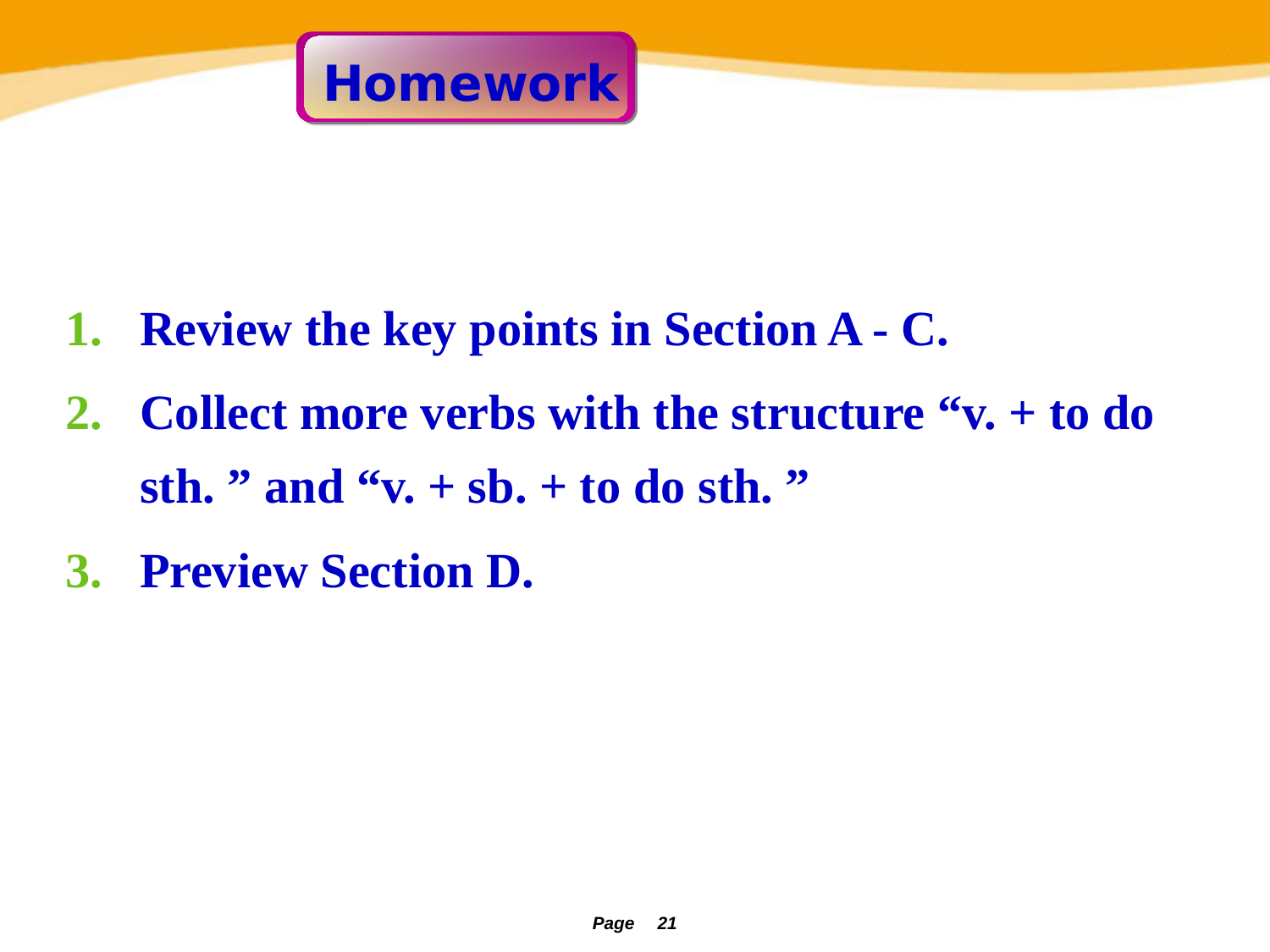

Homework
Review the key points in Section A - C.
Collect more verbs with the structure “v. + to do sth. ” and “v. + sb. + to do sth. ”
Preview Section D.